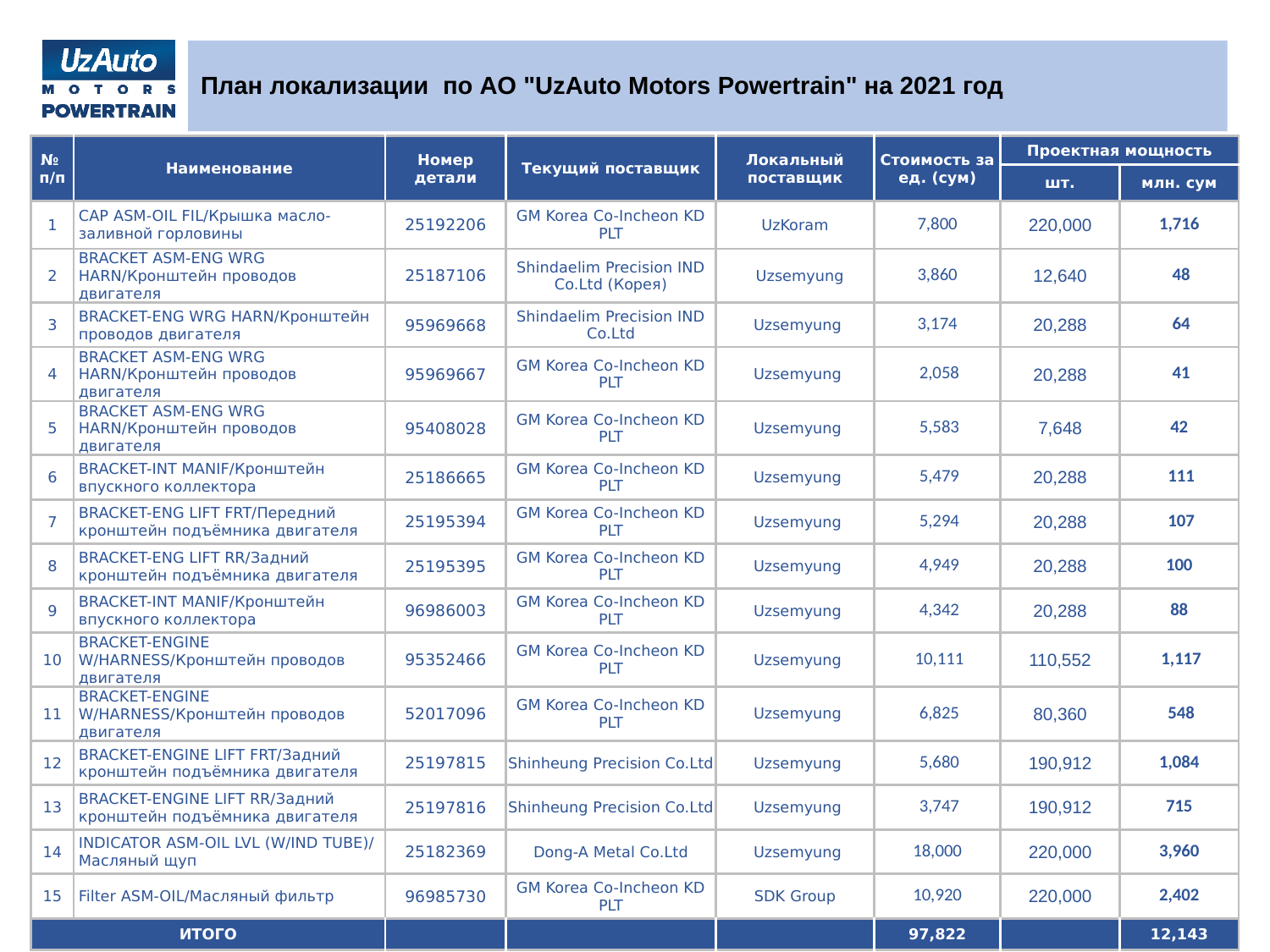

# План локализации  по АО "UzAuto Motors Powertrain" на 2021 год
| № п/п | Наименование | Номер детали | Текущий поставщик | Локальный поставщик | Стоимость за ед. (сум) | Проектная мощность |  |
| --- | --- | --- | --- | --- | --- | --- | --- |
|  |  |  |  |  |  | шт. | млн. сум |
| 1 | CAP ASM-OIL FIL/Крышка масло-заливной горловины | 25192206 | GM Korea Co-Incheon KD PLT | UzKoram | 7,800 | 220,000 | 1,716 |
| 2 | BRACKET ASM-ENG WRG HARN/Кронштейн проводов двигателя | 25187106 | Shindaelim Precision IND Co.Ltd (Корея) | Uzsemyung | 3,860 | 12,640 | 48 |
| 3 | BRACKET-ENG WRG HARN/Кронштейн проводов двигателя | 95969668 | Shindaelim Precision IND Co.Ltd | Uzsemyung | 3,174 | 20,288 | 64 |
| 4 | BRACKET ASM-ENG WRG HARN/Кронштейн проводов двигателя | 95969667 | GM Korea Co-Incheon KD PLT | Uzsemyung | 2,058 | 20,288 | 41 |
| 5 | BRACKET ASM-ENG WRG HARN/Кронштейн проводов двигателя | 95408028 | GM Korea Co-Incheon KD PLT | Uzsemyung | 5,583 | 7,648 | 42 |
| 6 | BRACKET-INT MANIF/Кронштейн впускного коллектора | 25186665 | GM Korea Co-Incheon KD PLT | Uzsemyung | 5,479 | 20,288 | 111 |
| 7 | BRACKET-ENG LIFT FRT/Передний кронштейн подъёмника двигателя | 25195394 | GM Korea Co-Incheon KD PLT | Uzsemyung | 5,294 | 20,288 | 107 |
| 8 | BRACKET-ENG LIFT RR/Задний кронштейн подъёмника двигателя | 25195395 | GM Korea Co-Incheon KD PLT | Uzsemyung | 4,949 | 20,288 | 100 |
| 9 | BRACKET-INT MANIF/Кронштейн впускного коллектора | 96986003 | GM Korea Co-Incheon KD PLT | Uzsemyung | 4,342 | 20,288 | 88 |
| 10 | BRACKET-ENGINE W/HARNESS/Кронштейн проводов двигателя | 95352466 | GM Korea Co-Incheon KD PLT | Uzsemyung | 10,111 | 110,552 | 1,117 |
| 11 | BRACKET-ENGINE W/HARNESS/Кронштейн проводов двигателя | 52017096 | GM Korea Co-Incheon KD PLT | Uzsemyung | 6,825 | 80,360 | 548 |
| 12 | BRACKET-ENGINE LIFT FRT/Задний кронштейн подъёмника двигателя | 25197815 | Shinheung Precision Co.Ltd | Uzsemyung | 5,680 | 190,912 | 1,084 |
| 13 | BRACKET-ENGINE LIFT RR/Задний кронштейн подъёмника двигателя | 25197816 | Shinheung Precision Co.Ltd | Uzsemyung | 3,747 | 190,912 | 715 |
| 14 | INDICATOR ASM-OIL LVL (W/IND TUBE)/ Масляный щуп | 25182369 | Dong-A Metal Co.Ltd | Uzsemyung | 18,000 | 220,000 | 3,960 |
| 15 | Filter ASM-OIL/Масляный фильтр | 96985730 | GM Korea Co-Incheon KD PLT | SDK Group | 10,920 | 220,000 | 2,402 |
| ИТОГО |  |  |  |  | 97,822 |  | 12,143 |
12